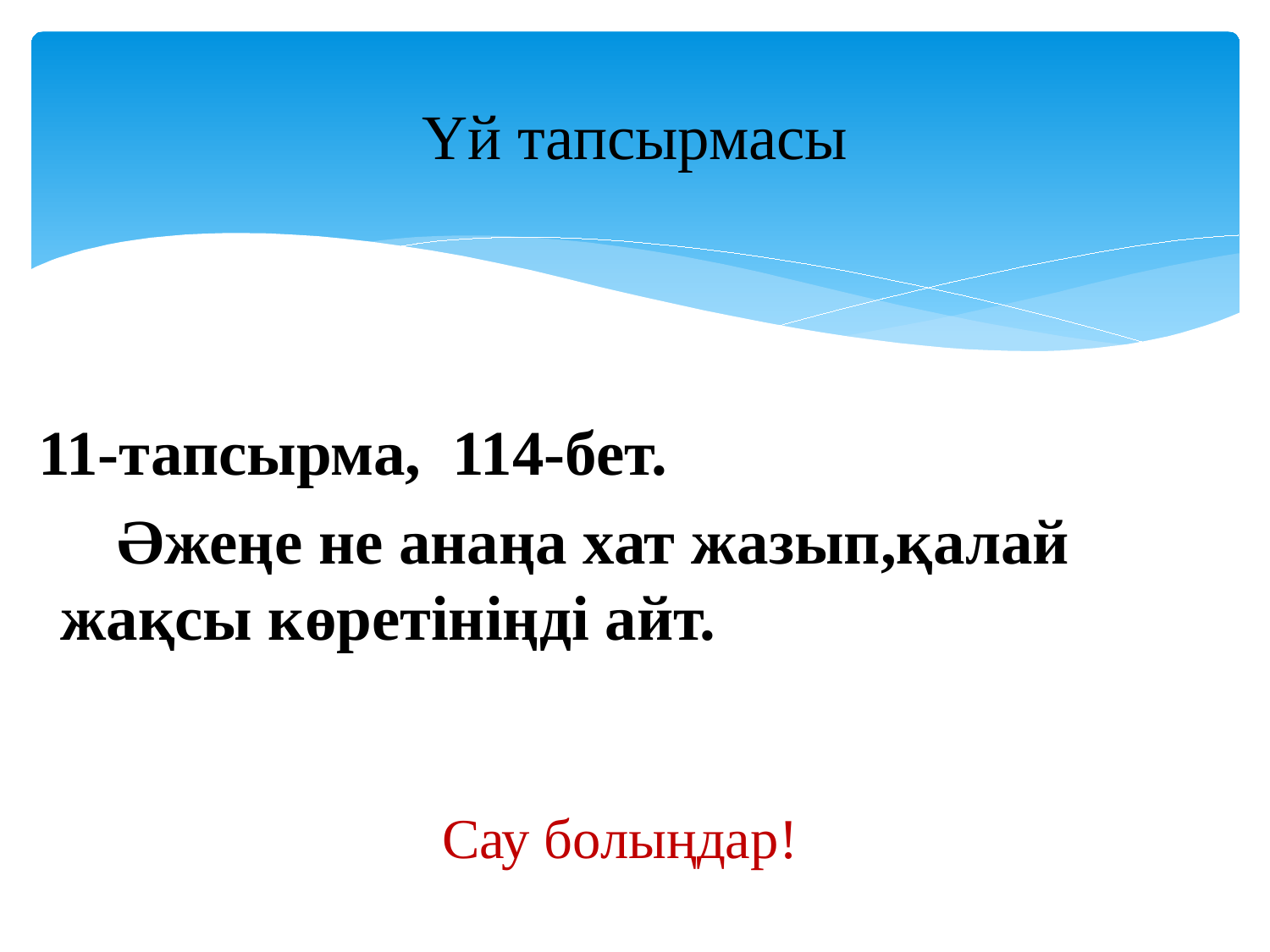

# Үй тапсырмасы

 11-тапсырма,  114-бет.
      Әжеңе не анаңа хат жазып,қалай жақсы көретініңді айт.
Сау болыңдар!